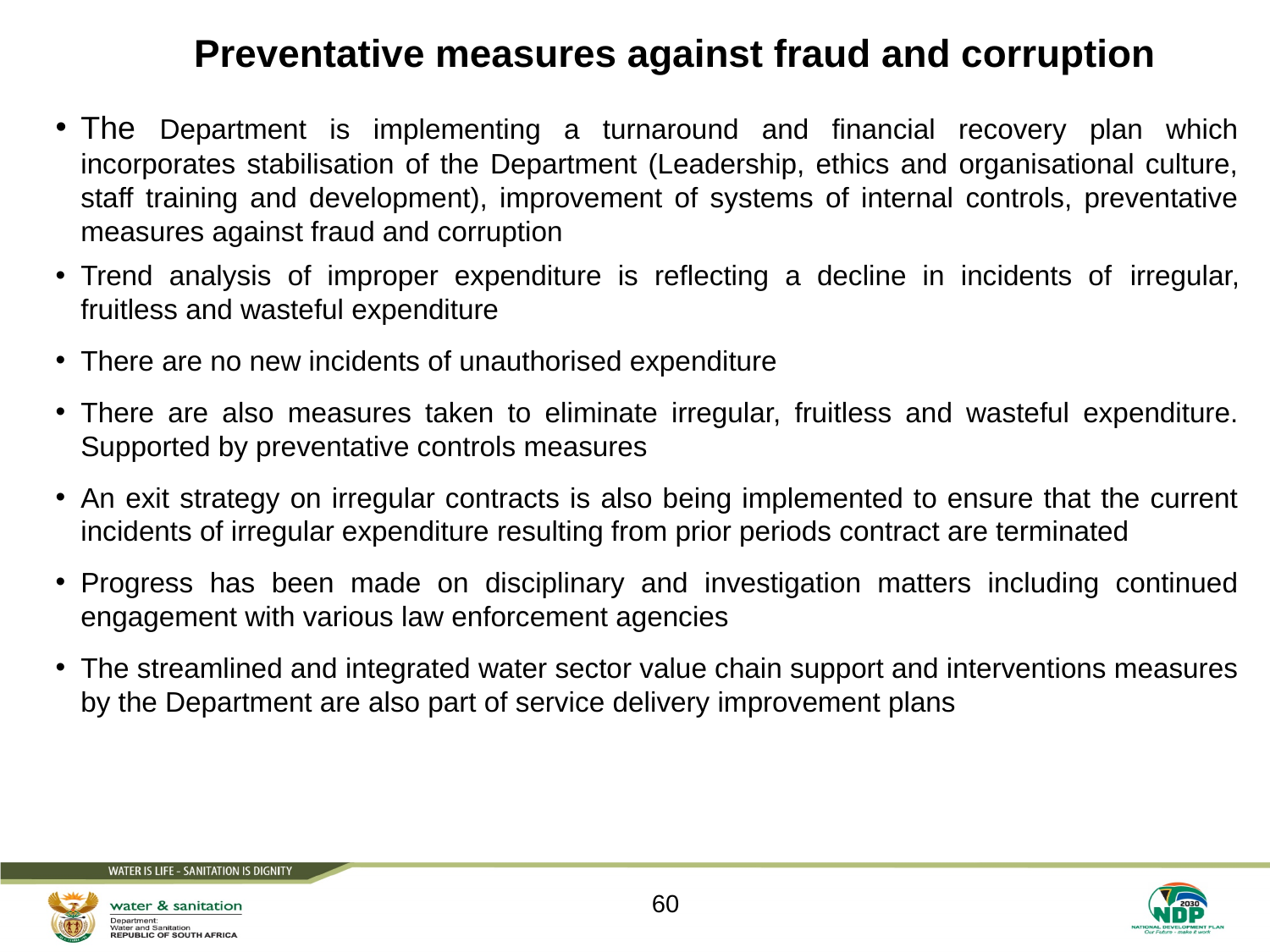

Preventative measures against fraud and corruption
The Department is implementing a turnaround and financial recovery plan which incorporates stabilisation of the Department (Leadership, ethics and organisational culture, staff training and development), improvement of systems of internal controls, preventative measures against fraud and corruption
Trend analysis of improper expenditure is reflecting a decline in incidents of irregular, fruitless and wasteful expenditure
There are no new incidents of unauthorised expenditure
There are also measures taken to eliminate irregular, fruitless and wasteful expenditure. Supported by preventative controls measures
An exit strategy on irregular contracts is also being implemented to ensure that the current incidents of irregular expenditure resulting from prior periods contract are terminated
Progress has been made on disciplinary and investigation matters including continued engagement with various law enforcement agencies
The streamlined and integrated water sector value chain support and interventions measures by the Department are also part of service delivery improvement plans

60